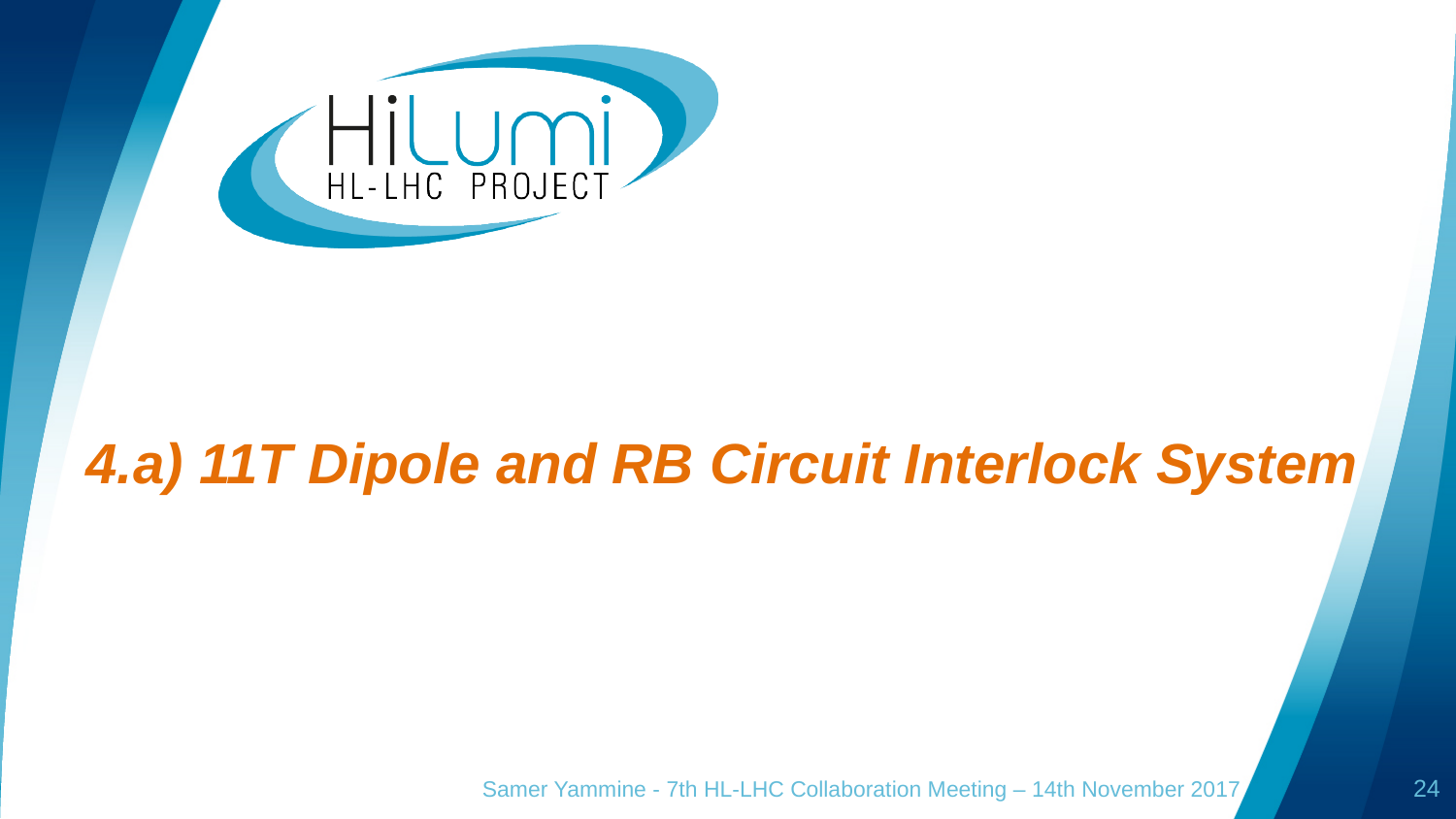

# 4.a) 11T Dipole and RB Circuit Interlock System
Samer Yammine - 7th HL-LHC Collaboration Meeting – 14th November 2017
24